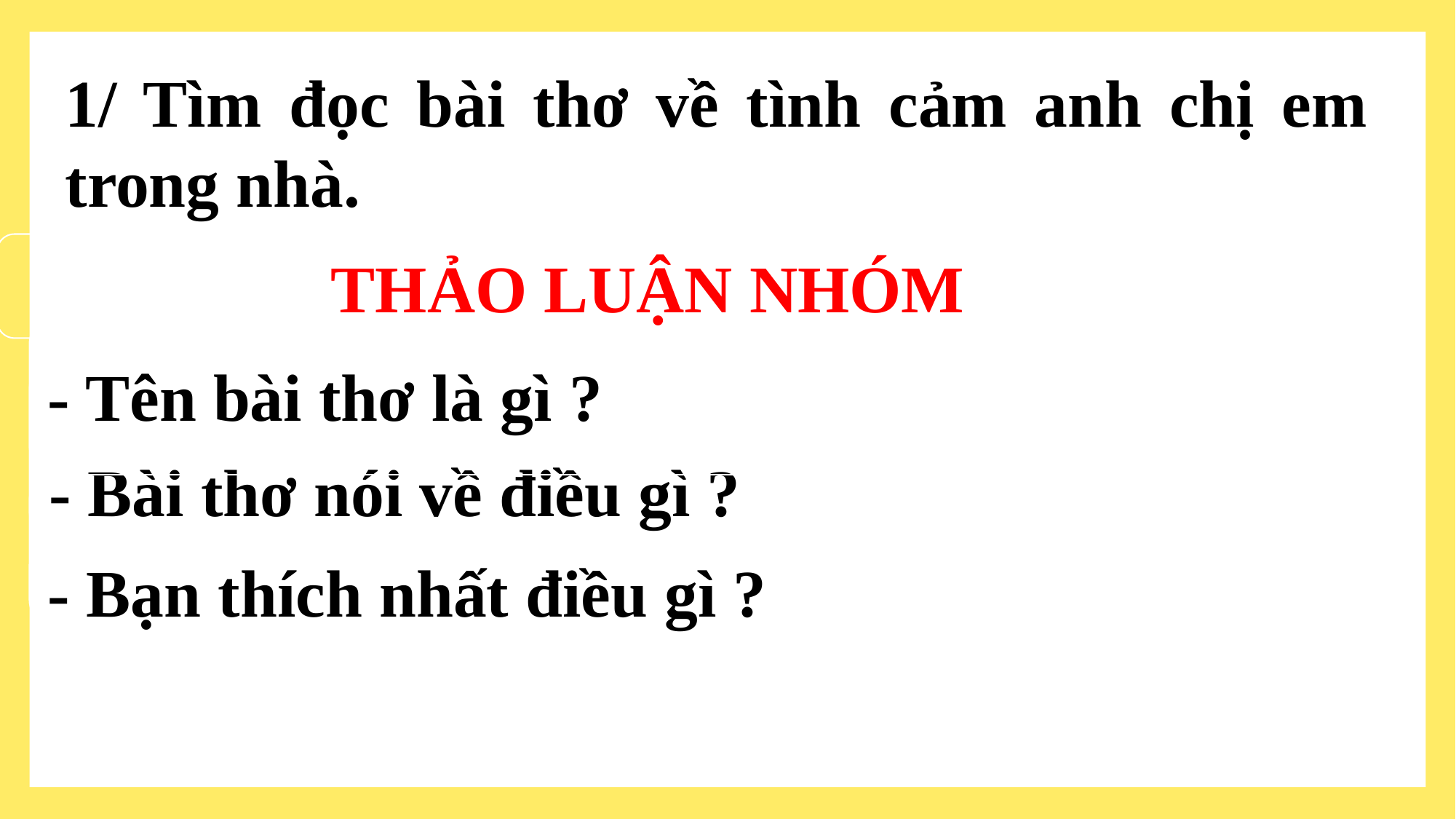

1/ Tìm đọc bài thơ về tình cảm anh chị em trong nhà.
                   THẢO LUẬN NHÓM
- Tên bài thơ là gì ?

- Bài thơ nói về điều gì ?

- Bạn thích nhất điều gì ?